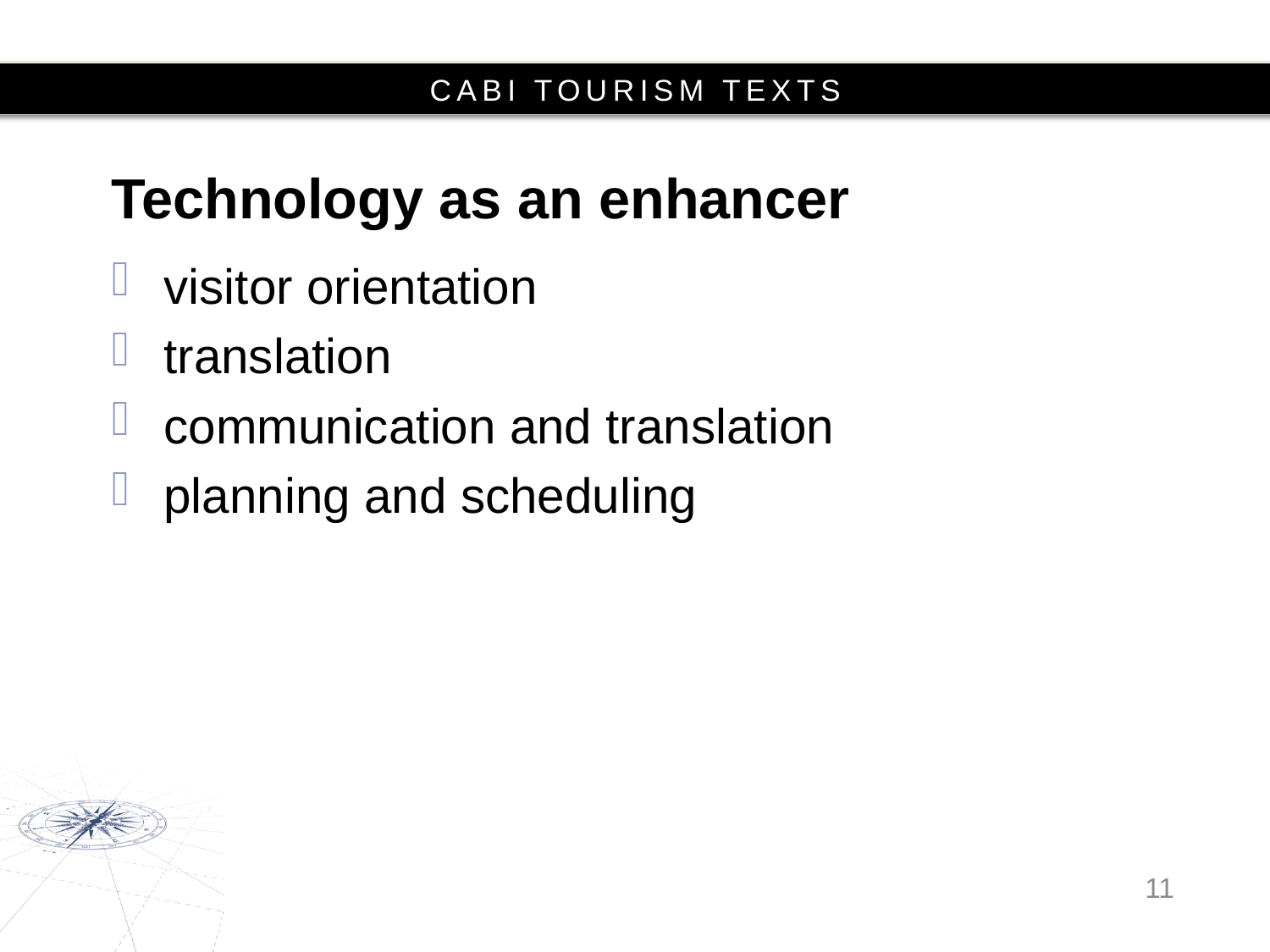

# Technology as an enhancer
visitor orientation
translation
communication and translation
planning and scheduling
11